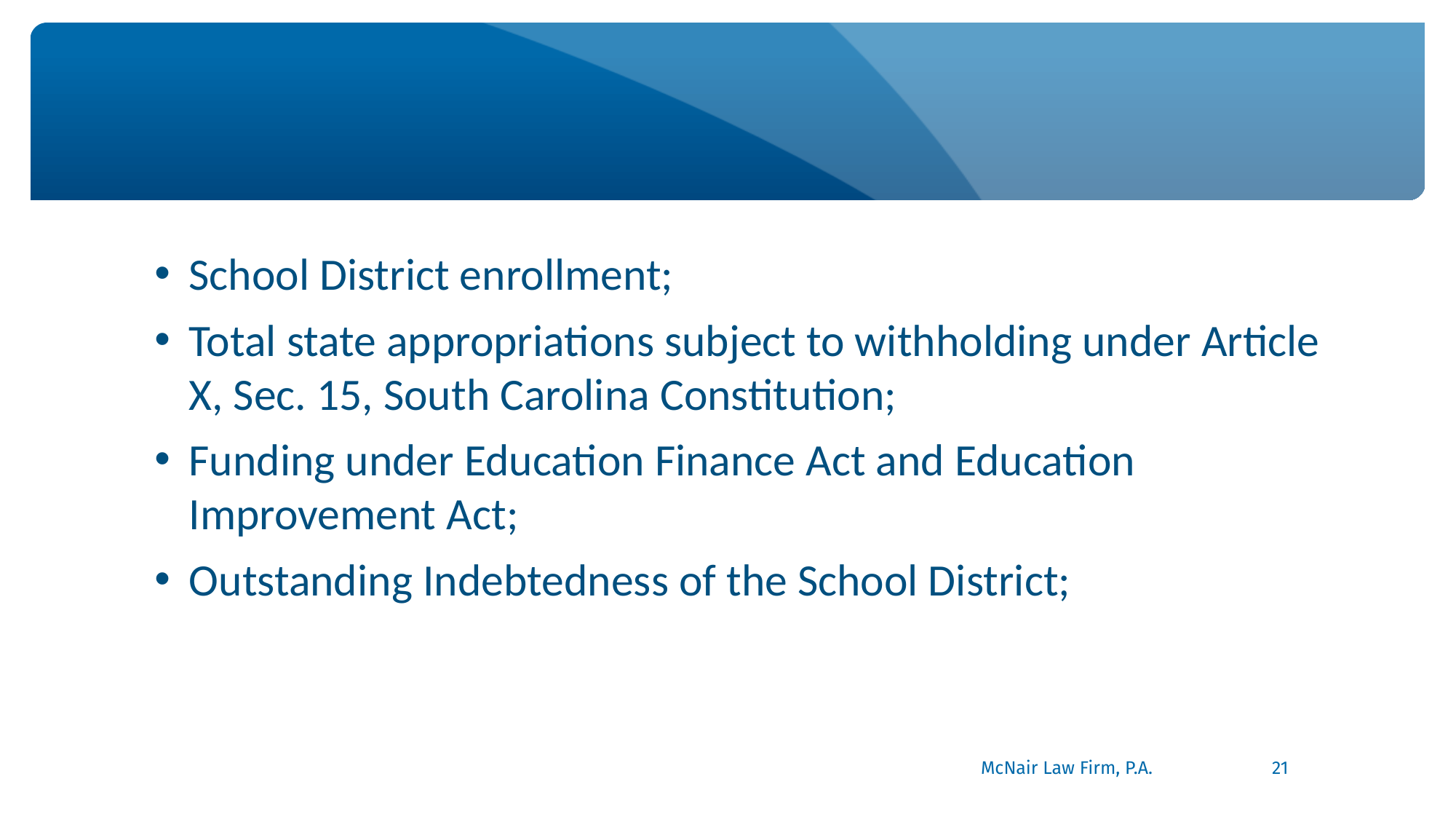

School District enrollment;
Total state appropriations subject to withholding under Article X, Sec. 15, South Carolina Constitution;
Funding under Education Finance Act and Education Improvement Act;
Outstanding Indebtedness of the School District;
#
McNair Law Firm, P.A.
21